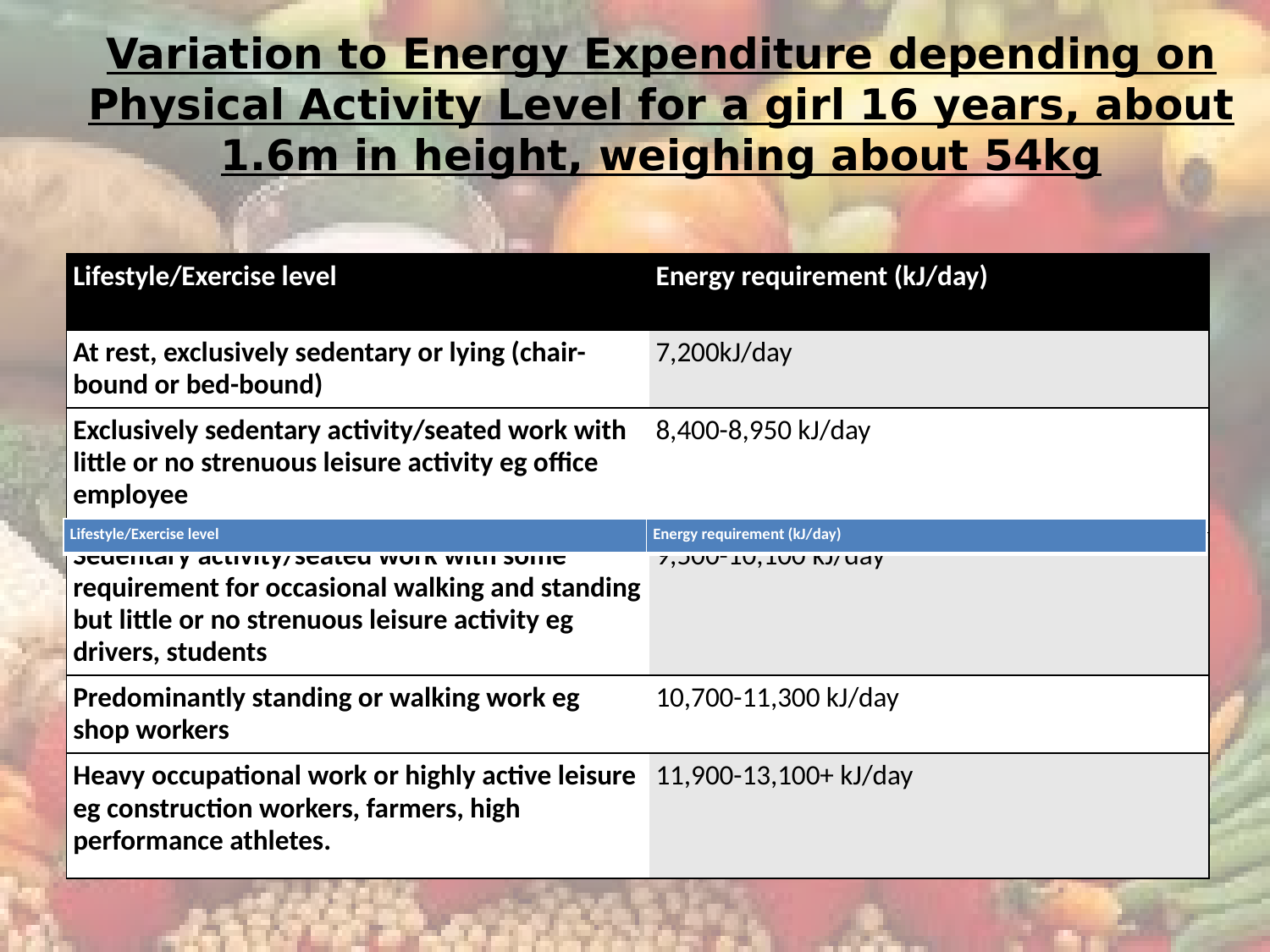

Variation to Energy Expenditure depending on Physical Activity Level for a girl 16 years, about 1.6m in height, weighing about 54kg

| Lifestyle/Exercise level | Energy requirement (kJ/day) |
| --- | --- |
| At rest, exclusively sedentary or lying (chair-bound or bed-bound) | 7,200kJ/day |
| Exclusively sedentary activity/seated work with little or no strenuous leisure activity eg office employee | 8,400-8,950 kJ/day |
| Sedentary activity/seated work with some requirement for occasional walking and standing but little or no strenuous leisure activity eg drivers, students | 9,500-10,100 kJ/day |
| Predominantly standing or walking work eg shop workers | 10,700-11,300 kJ/day |
| Heavy occupational work or highly active leisure eg construction workers, farmers, high performance athletes. | 11,900-13,100+ kJ/day |

| Lifestyle/Exercise level | Energy requirement (kJ/day) |
| --- | --- |